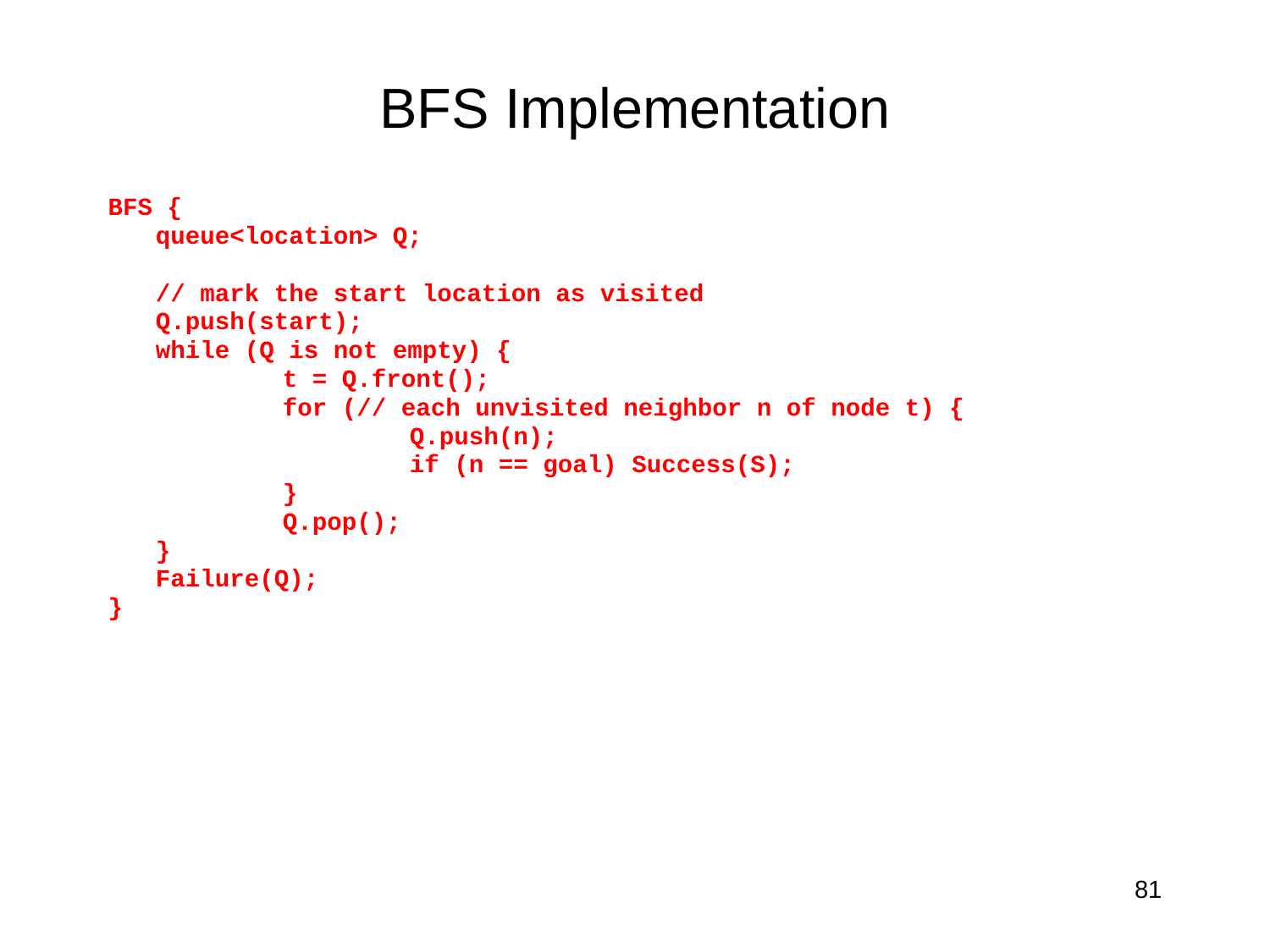

# BFS Implementation
BFS {
	queue<location> Q;

	// mark the start location as visited
	Q.push(start);
	while (Q is not empty) {
		t = Q.front();
		for (// each unvisited neighbor n of node t) {
			Q.push(n);
			if (n == goal) Success(S);
		}
		Q.pop();
	}
	Failure(Q);
}
81